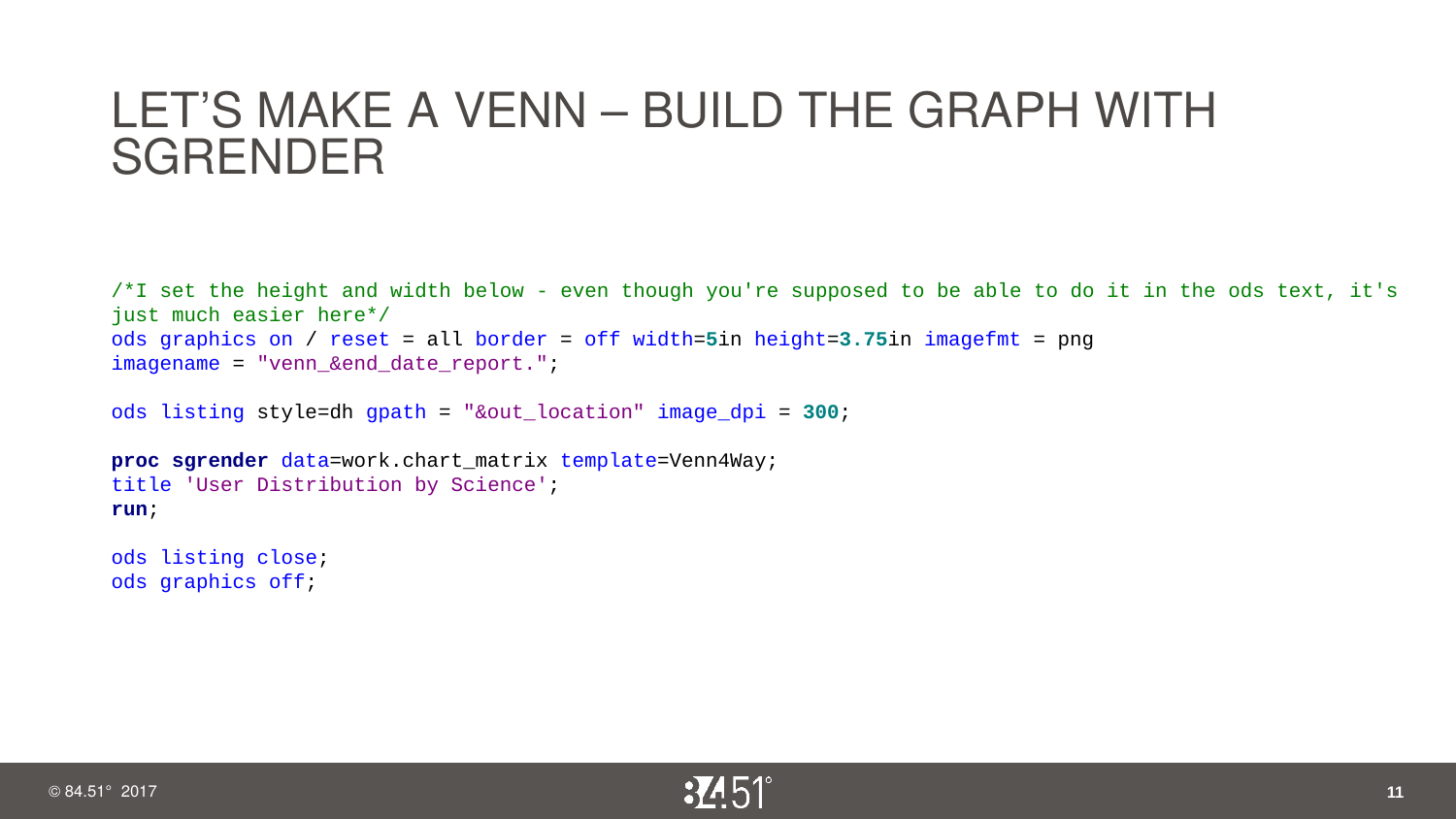

# LET’S MAKE A VENN – BUILD THE GRAPH WITH SGRENDER
/*I set the height and width below - even though you're supposed to be able to do it in the ods text, it's just much easier here*/
ods graphics on / reset = all border = off width=5in height=3.75in imagefmt = png
imagename = "venn_&end_date_report.";

ods listing style=dh gpath = "&out_location" image_dpi = 300;

proc sgrender data=work.chart_matrix template=Venn4Way;
title 'User Distribution by Science';
run;

ods listing close;
ods graphics off;